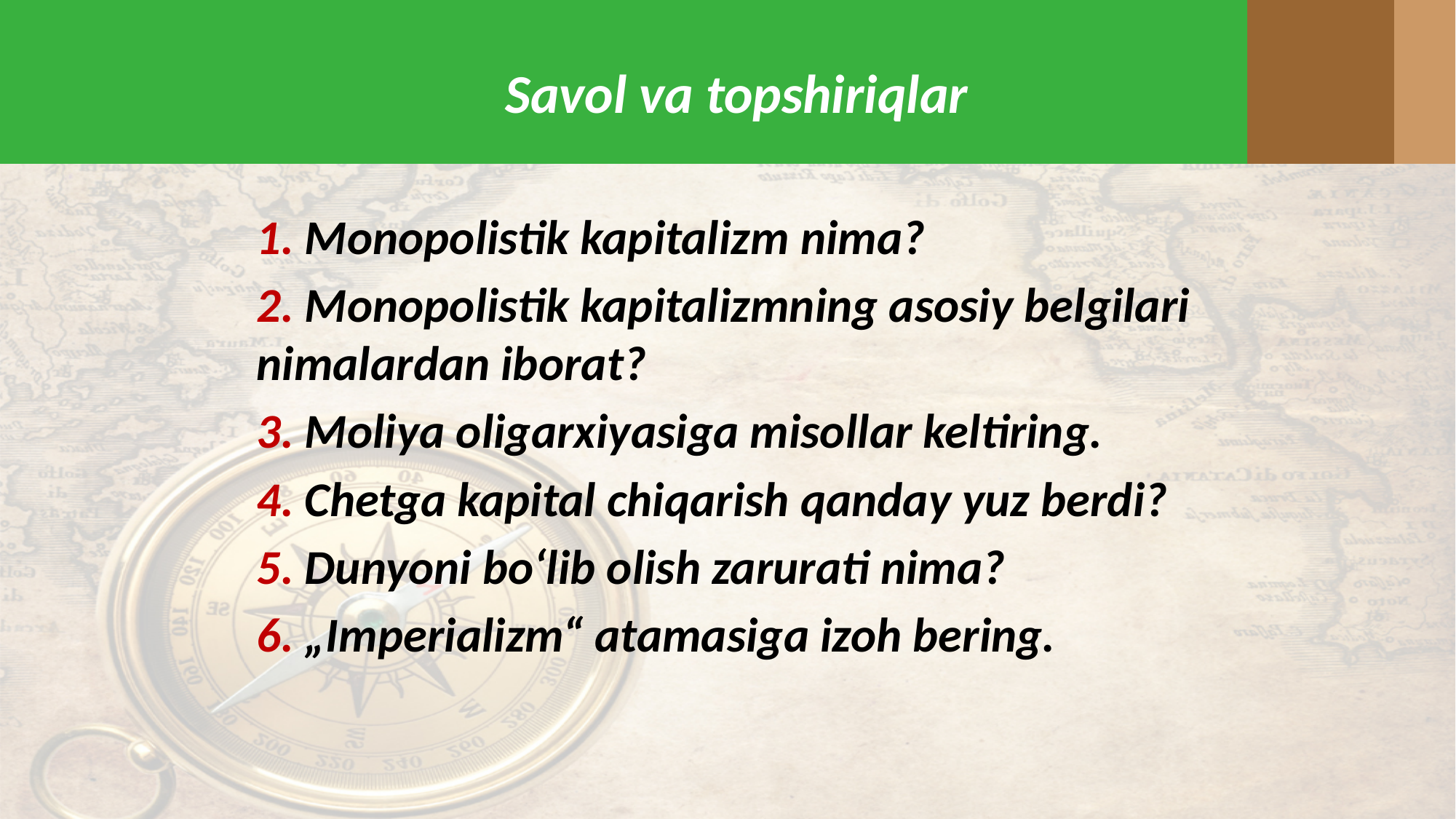

# Savol va topshiriqlar
1. Monopolistik kapitalizm nima?
2. Monopolistik kapitalizmning asosiy belgilari nimalardan iborat?
3. Moliya oligarxiyasiga misollar keltiring.
4. Chetga kapital chiqarish qanday yuz berdi?
5. Dunyoni bo‘lib olish zarurati nima?
6. „Imperializm“ atamasiga izoh bering.